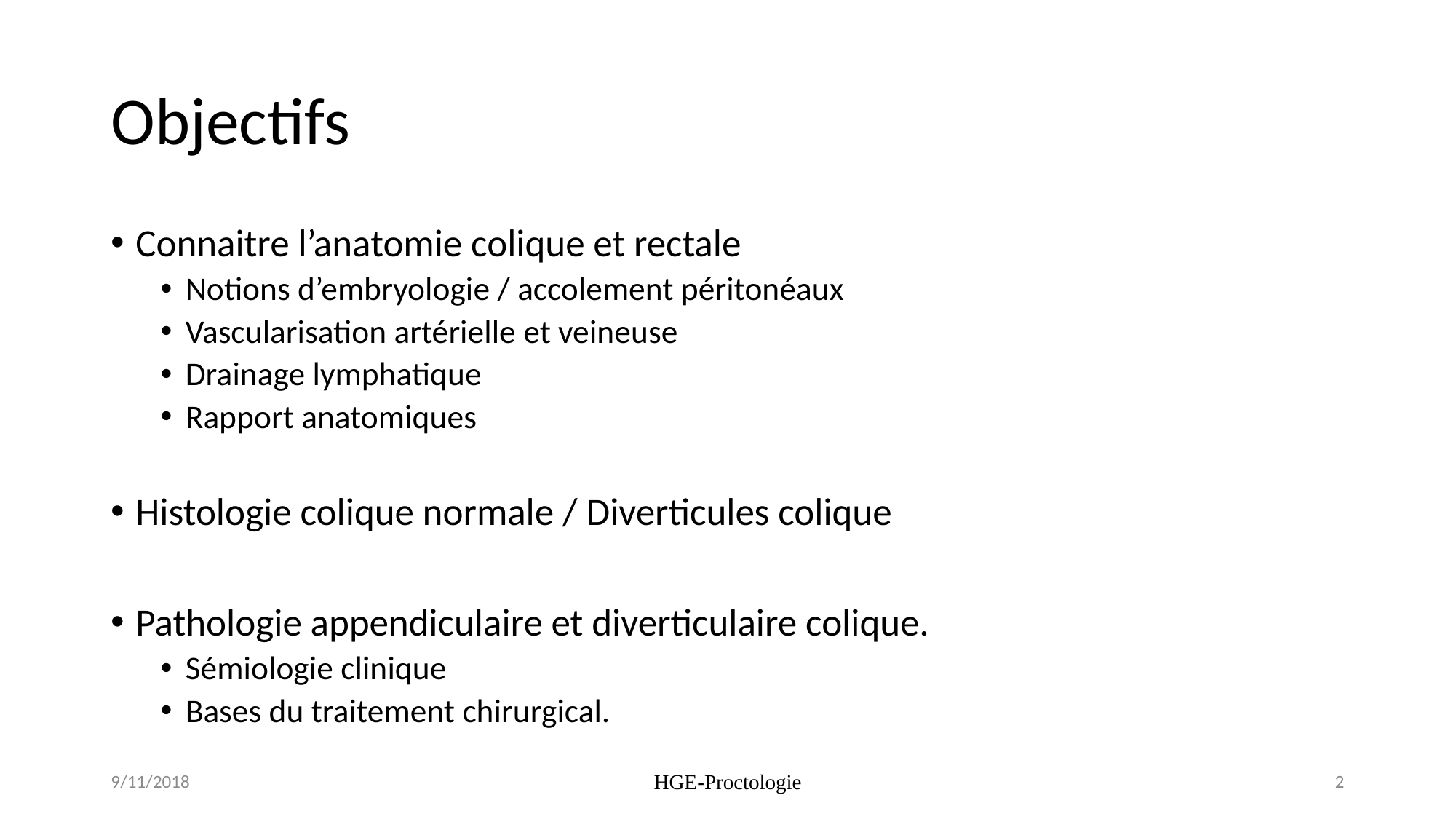

# Objectifs
Connaitre l’anatomie colique et rectale
Notions d’embryologie / accolement péritonéaux
Vascularisation artérielle et veineuse
Drainage lymphatique
Rapport anatomiques

Histologie colique normale / Diverticules colique

Pathologie appendiculaire et diverticulaire colique.
Sémiologie clinique
Bases du traitement chirurgical.

9/11/2018
HGE-Proctologie
2